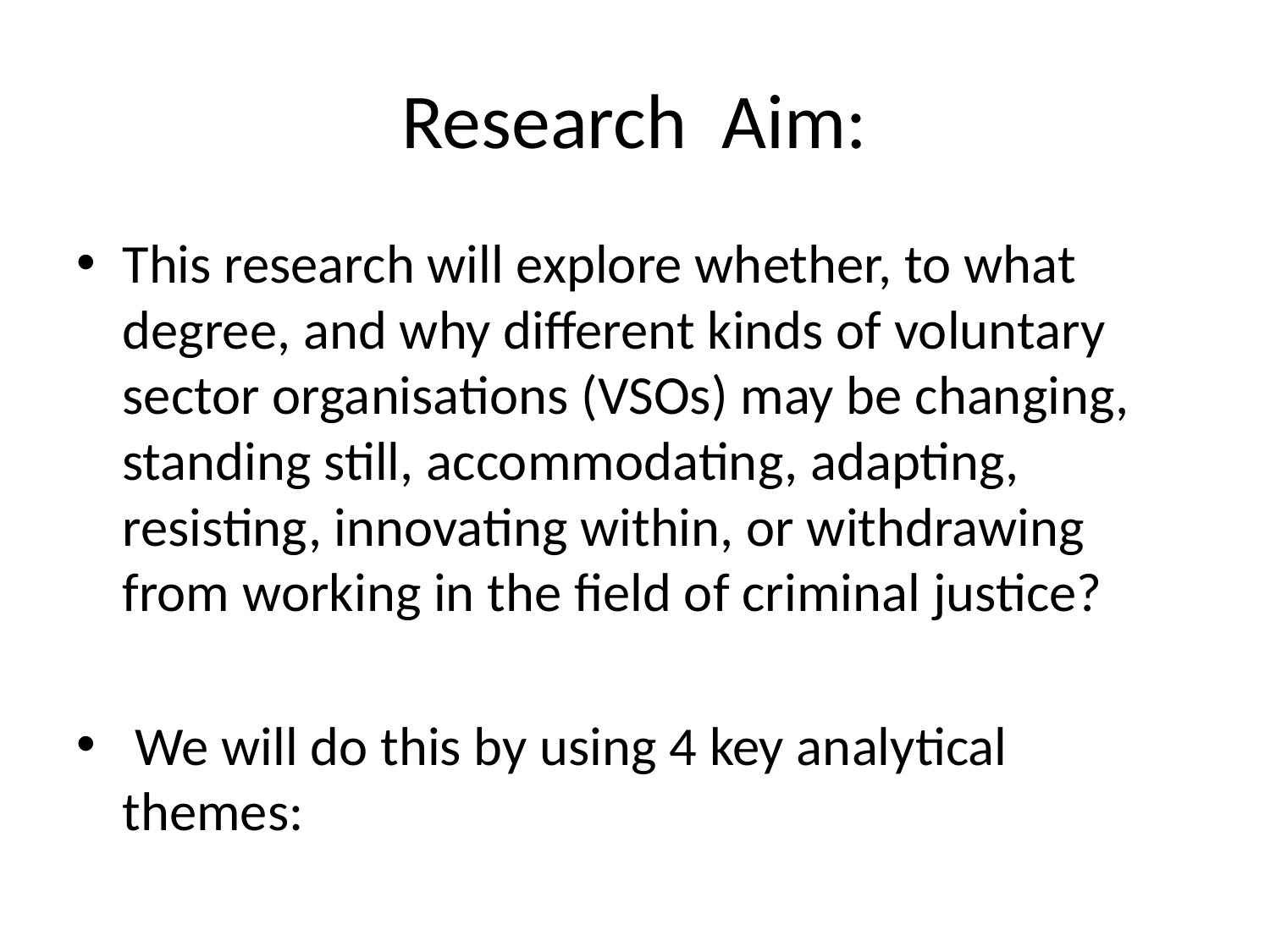

# Research  Aim:
This research will explore whether, to what degree, and why different kinds of voluntary sector organisations (VSOs) may be changing, standing still, accommodating, adapting, resisting, innovating within, or withdrawing from working in the field of criminal justice?

 We will do this by using 4 key analytical themes: